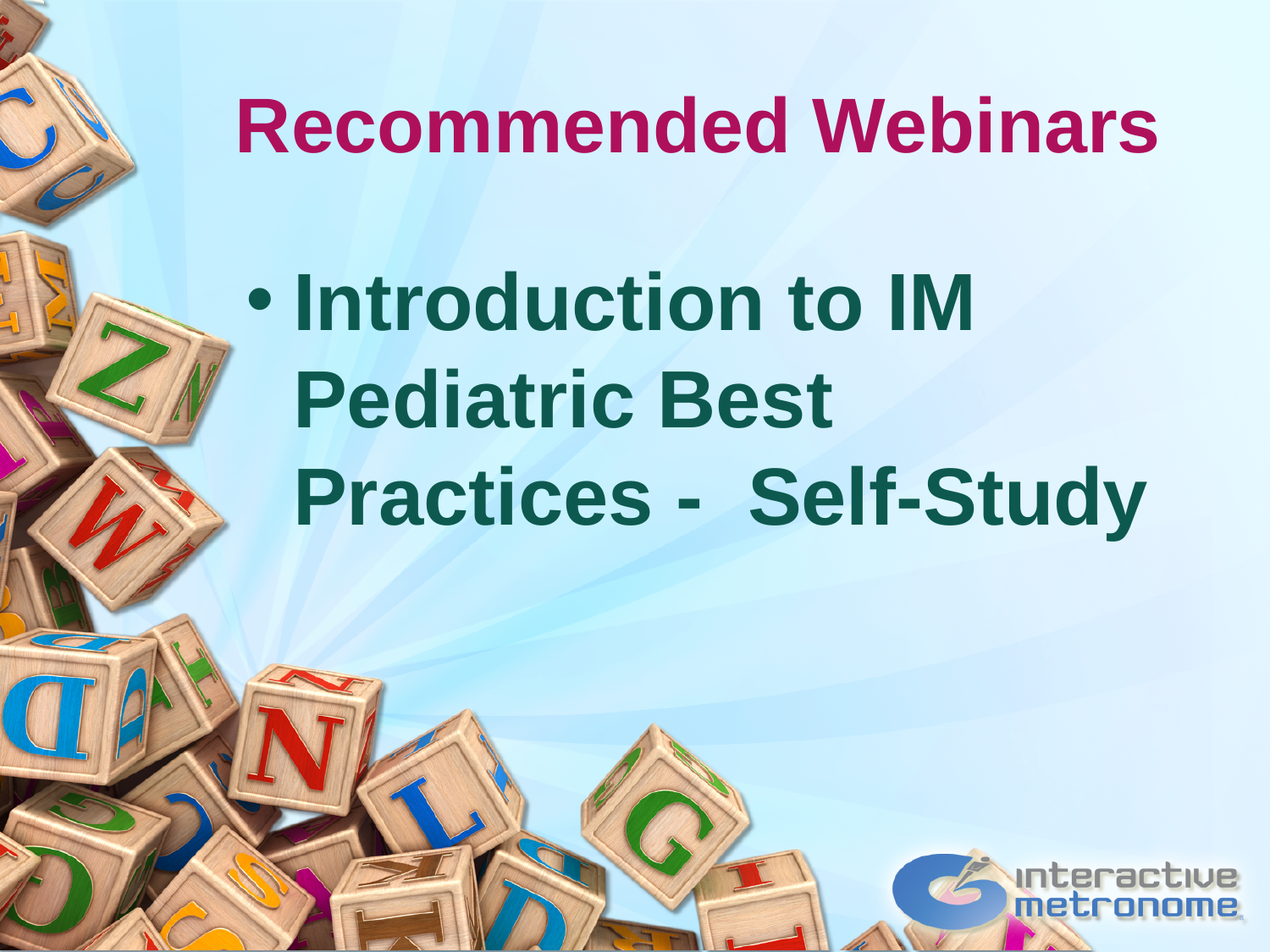

# Recommended Webinars
Introduction to IM Pediatric Best Practices -  Self-Study